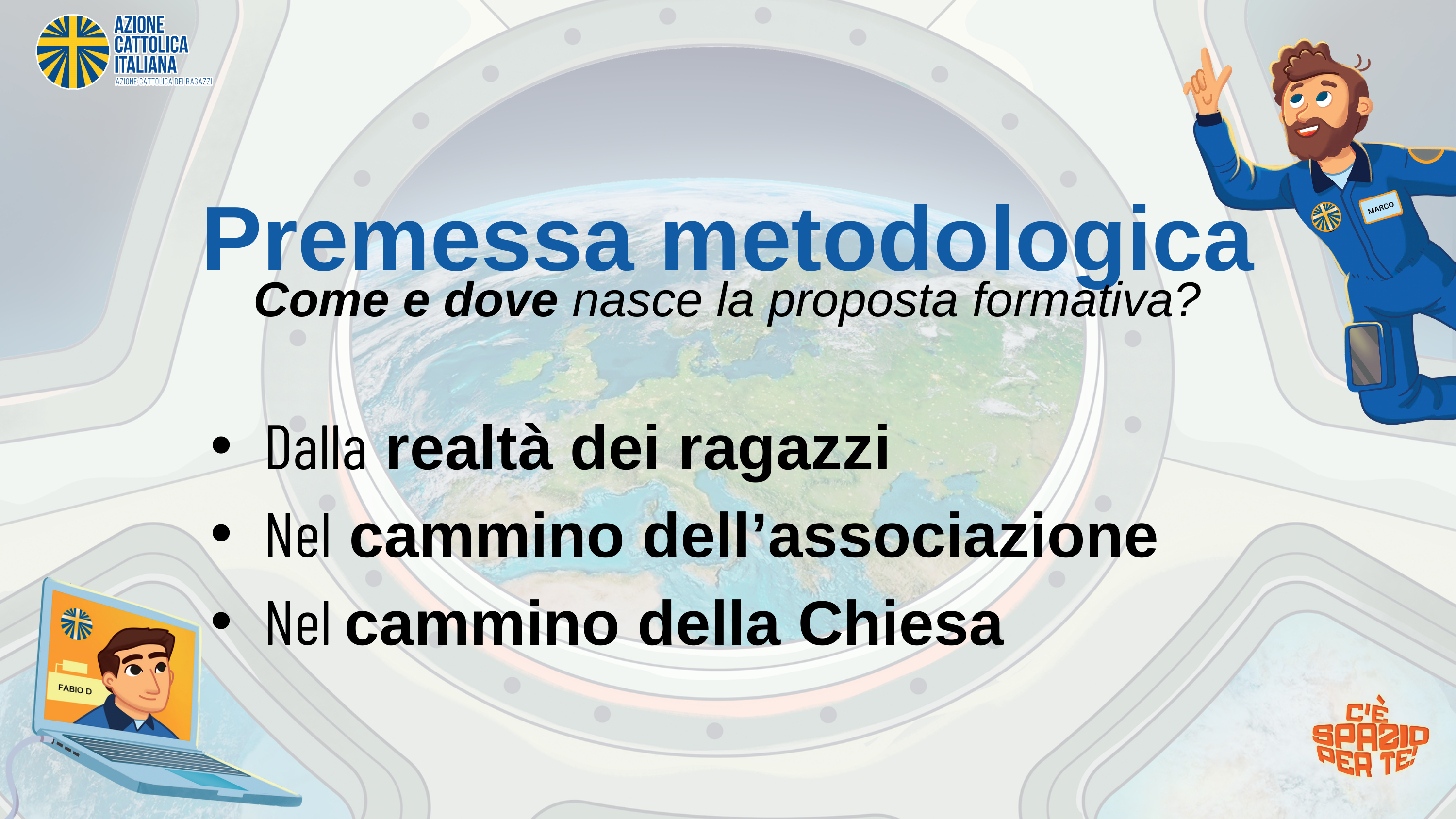

Premessa metodologica
Come e dove nasce la proposta formativa?

Dalla realtà dei ragazzi
Nel cammino dell’associazione
Nel cammino della Chiesa